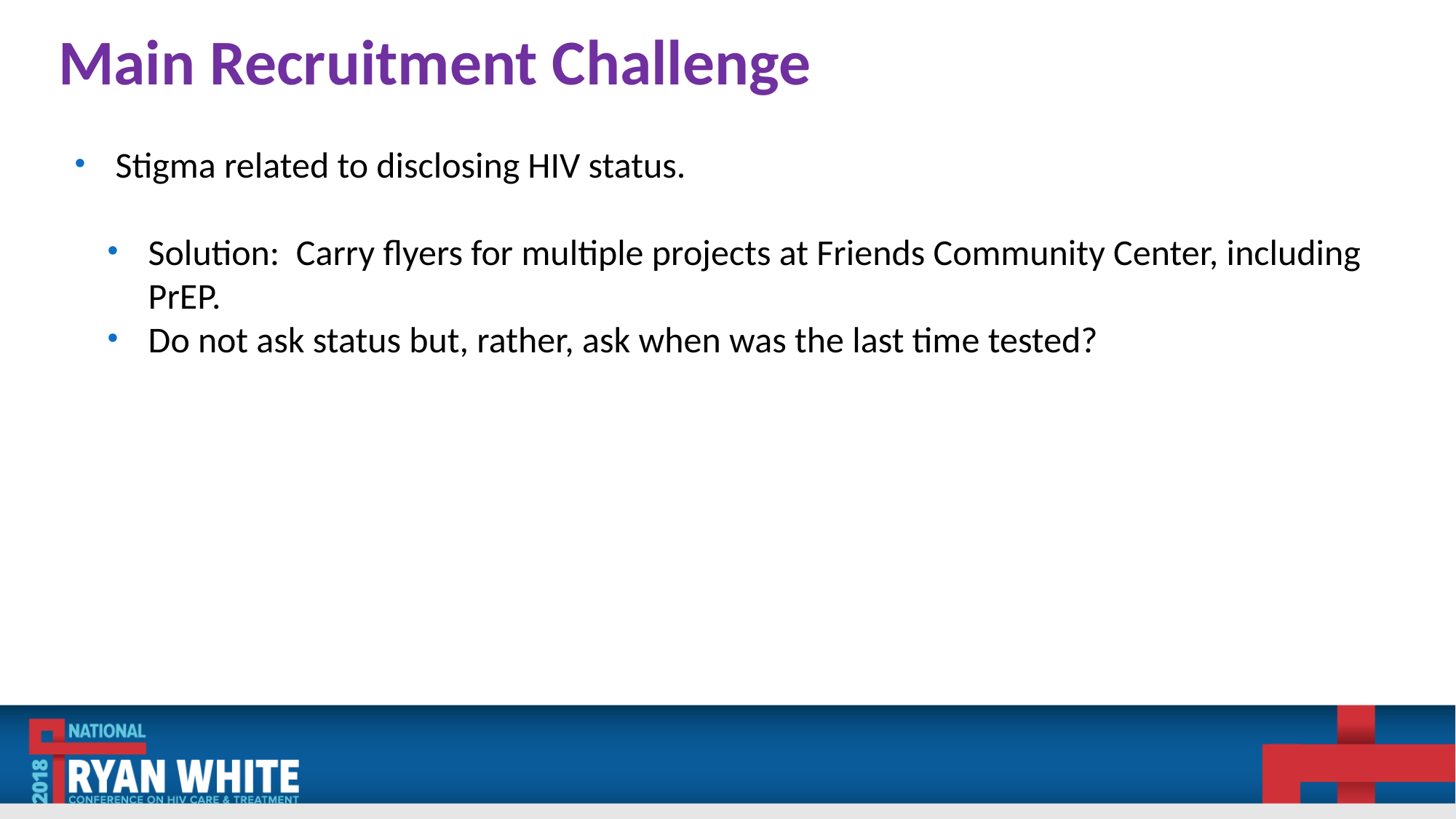

Main Recruitment Challenge
Stigma related to disclosing HIV status.

Solution:  Carry flyers for multiple projects at Friends Community Center, including PrEP.
Do not ask status but, rather, ask when was the last time tested?